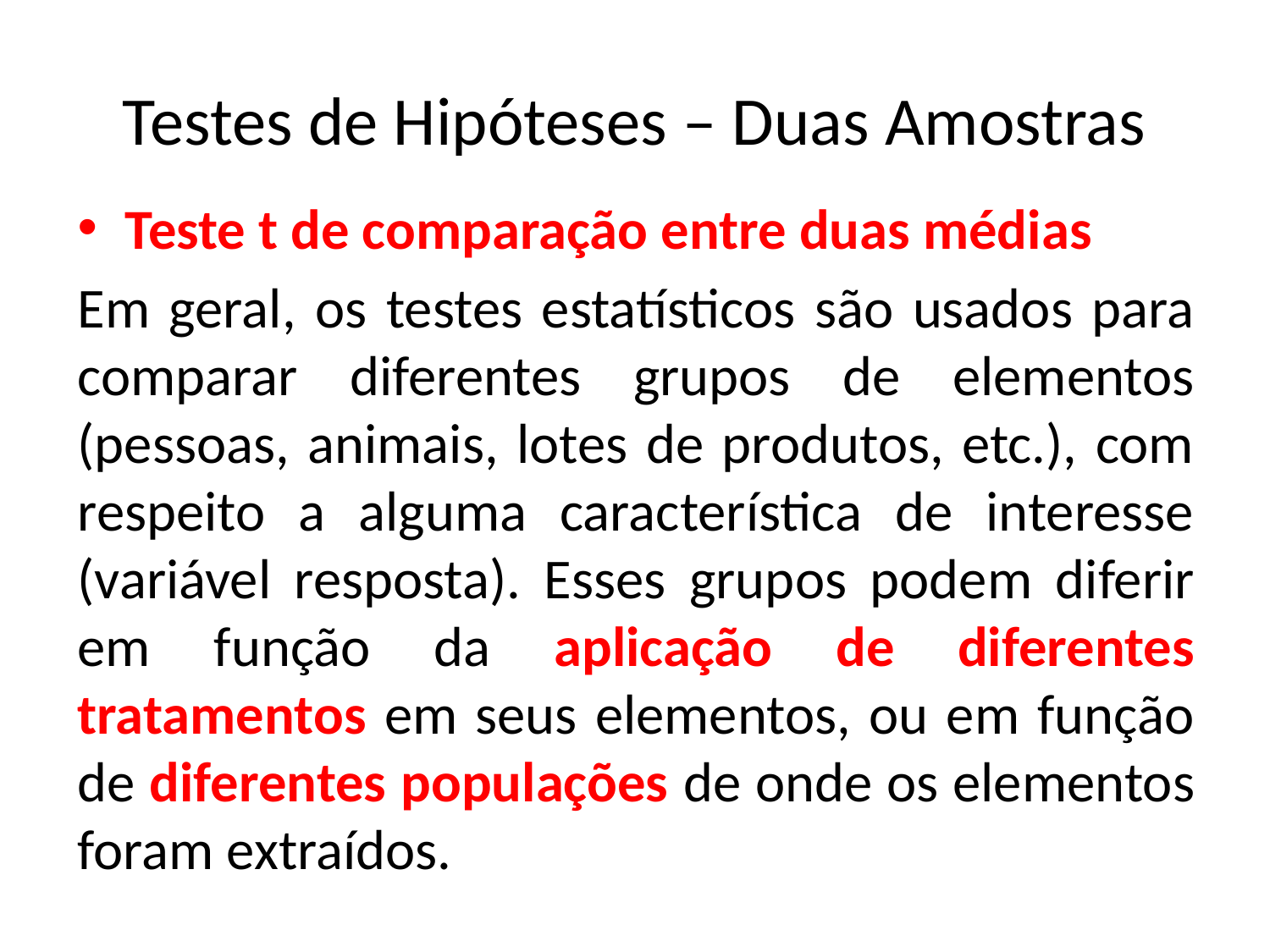

# Testes de Hipóteses – Duas Amostras
Teste t de comparação entre duas médias
Em geral, os testes estatísticos são usados para comparar diferentes grupos de elementos (pessoas, animais, lotes de produtos, etc.), com respeito a alguma característica de interesse (variável resposta). Esses grupos podem diferir em função da aplicação de diferentes tratamentos em seus elementos, ou em função de diferentes populações de onde os elementos foram extraídos.